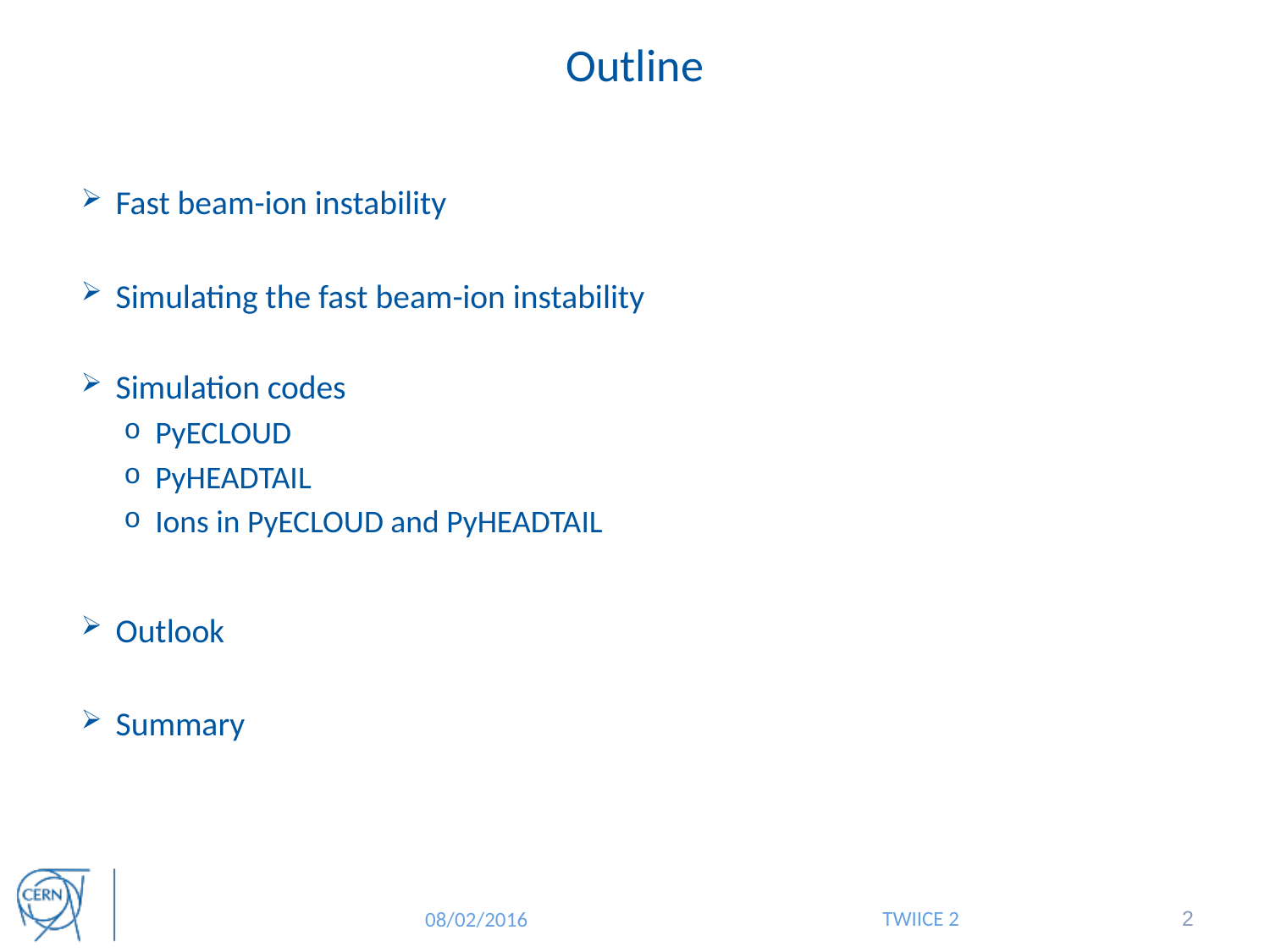

# Outline

Fast beam-ion instability

Simulating the fast beam-ion instability

Simulation codes
PyECLOUD
PyHEADTAIL
Ions in PyECLOUD and PyHEADTAIL

Outlook

Summary

08/02/2016
TWIICE 2